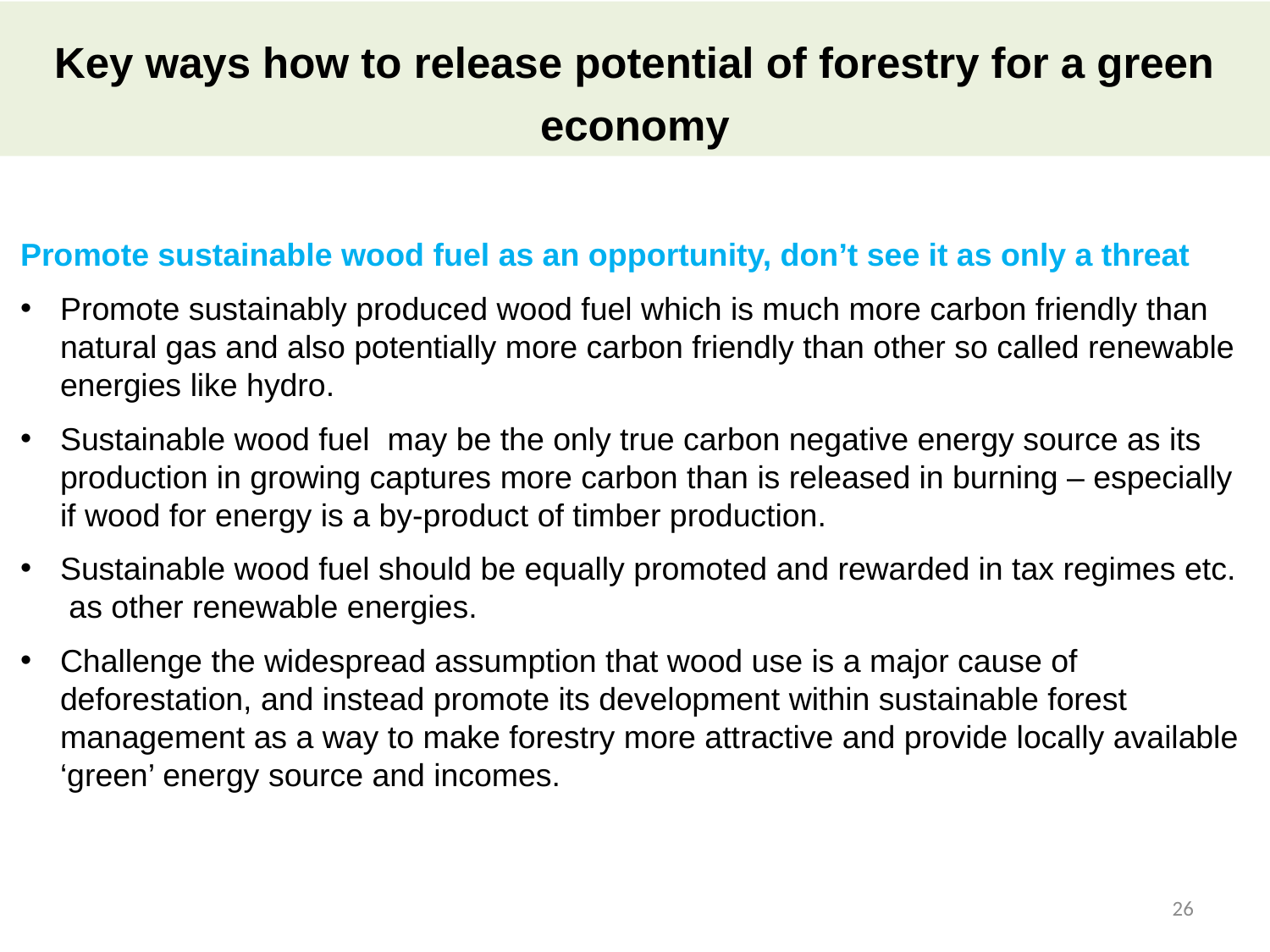

Key ways how to release potential of forestry for a green economy

Promote sustainable wood fuel as an opportunity, don’t see it as only a threat
Promote sustainably produced wood fuel which is much more carbon friendly than natural gas and also potentially more carbon friendly than other so called renewable energies like hydro.
Sustainable wood fuel  may be the only true carbon negative energy source as its production in growing captures more carbon than is released in burning – especially if wood for energy is a by-product of timber production.
Sustainable wood fuel should be equally promoted and rewarded in tax regimes etc.  as other renewable energies.
Challenge the widespread assumption that wood use is a major cause of deforestation, and instead promote its development within sustainable forest management as a way to make forestry more attractive and provide locally available ‘green’ energy source and incomes.

26